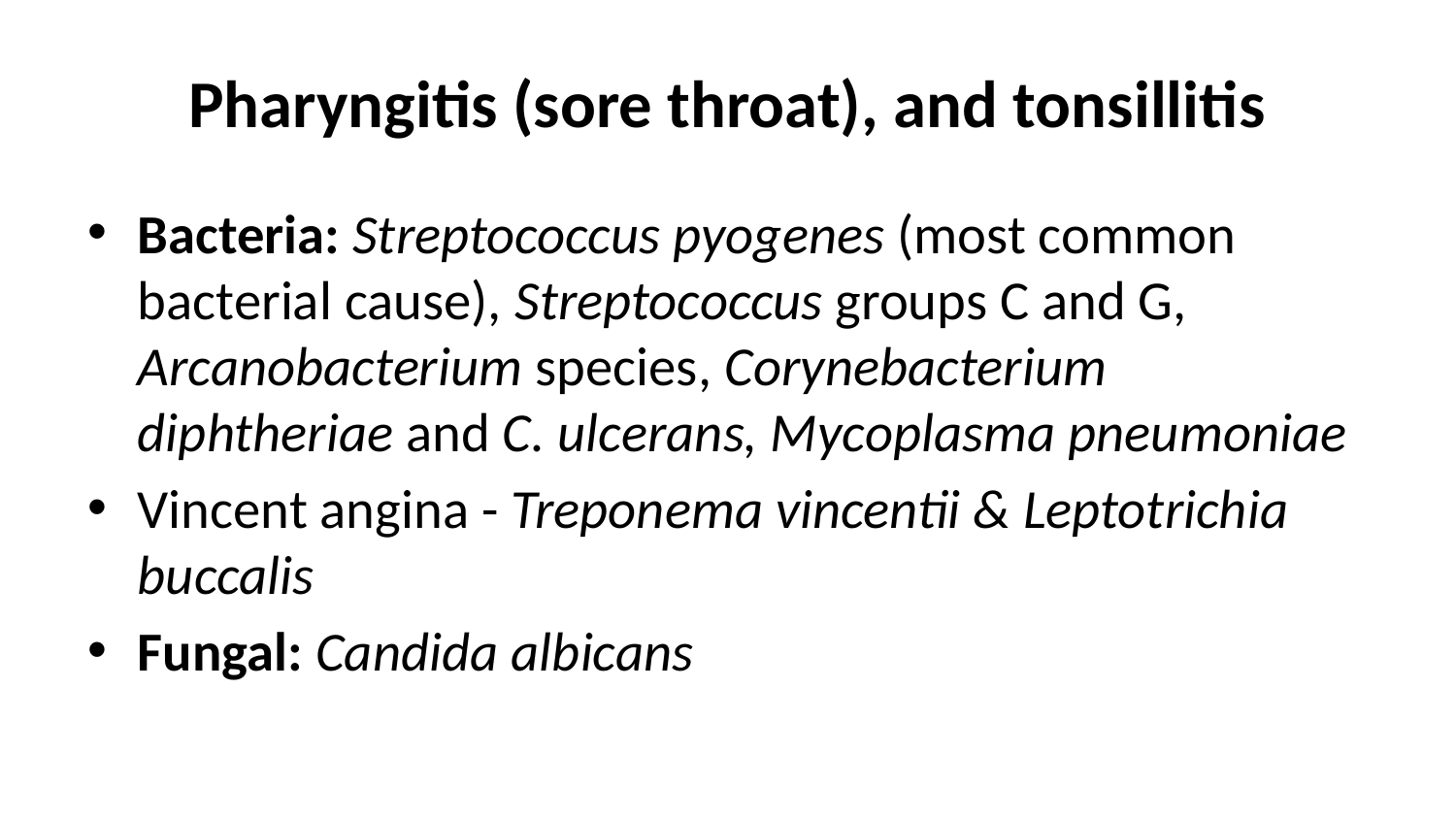

# Pharyngitis (sore throat), and tonsillitis
Bacteria: Streptococcus pyogenes (most common bacterial cause), Streptococcus groups C and G, Arcanobacterium species, Corynebacterium diphtheriae and C. ulcerans, Mycoplasma pneumoniae
Vincent angina - Treponema vincentii & Leptotrichia buccalis
Fungal: Candida albicans